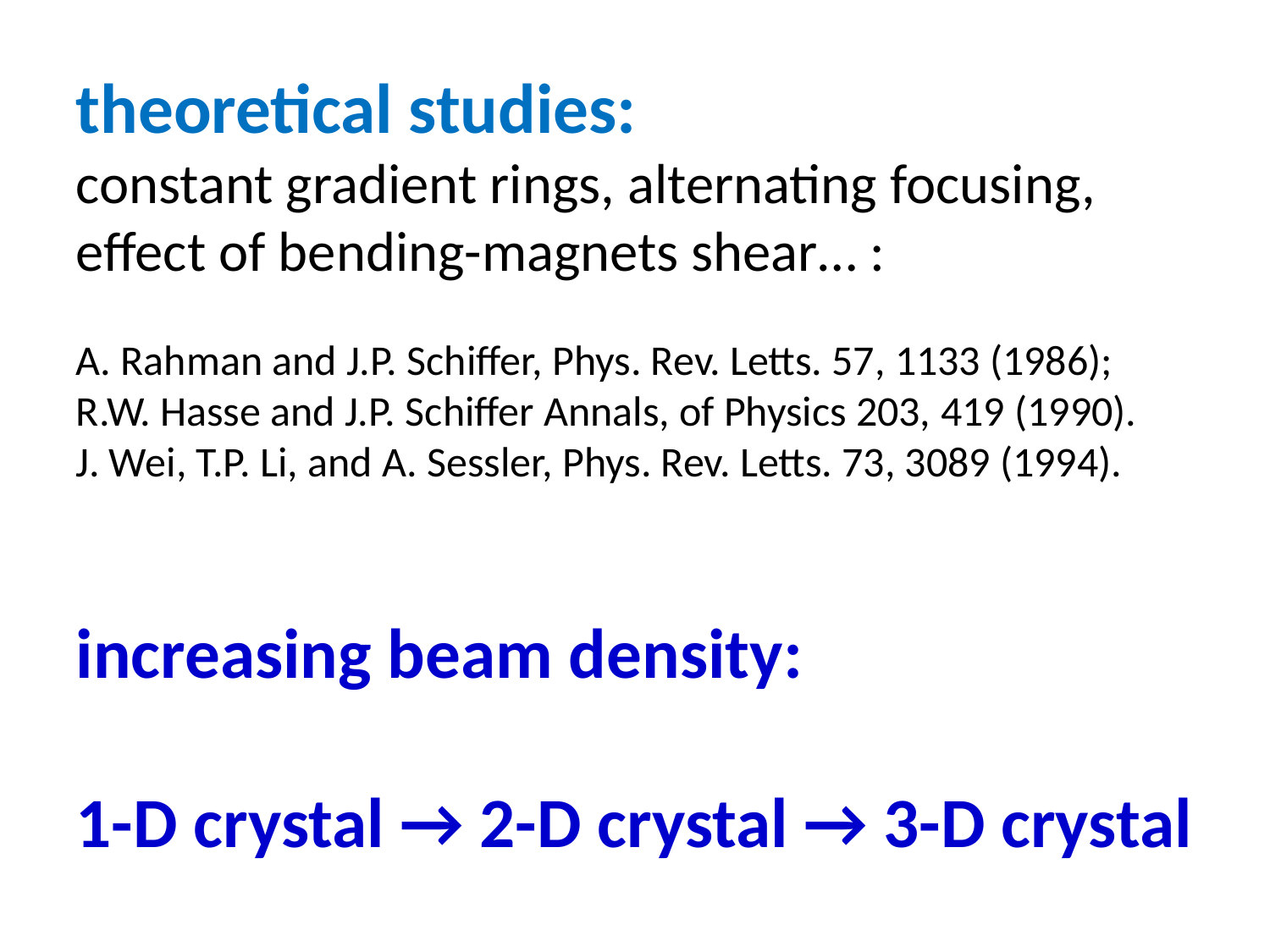

theoretical studies:
constant gradient rings, alternating focusing, effect of bending-magnets shear… :

A. Rahman and J.P. Schiffer, Phys. Rev. Letts. 57, 1133 (1986);
R.W. Hasse and J.P. Schiffer Annals, of Physics 203, 419 (1990).
J. Wei, T.P. Li, and A. Sessler, Phys. Rev. Letts. 73, 3089 (1994).

increasing beam density:

1-D crystal → 2-D crystal → 3-D crystal